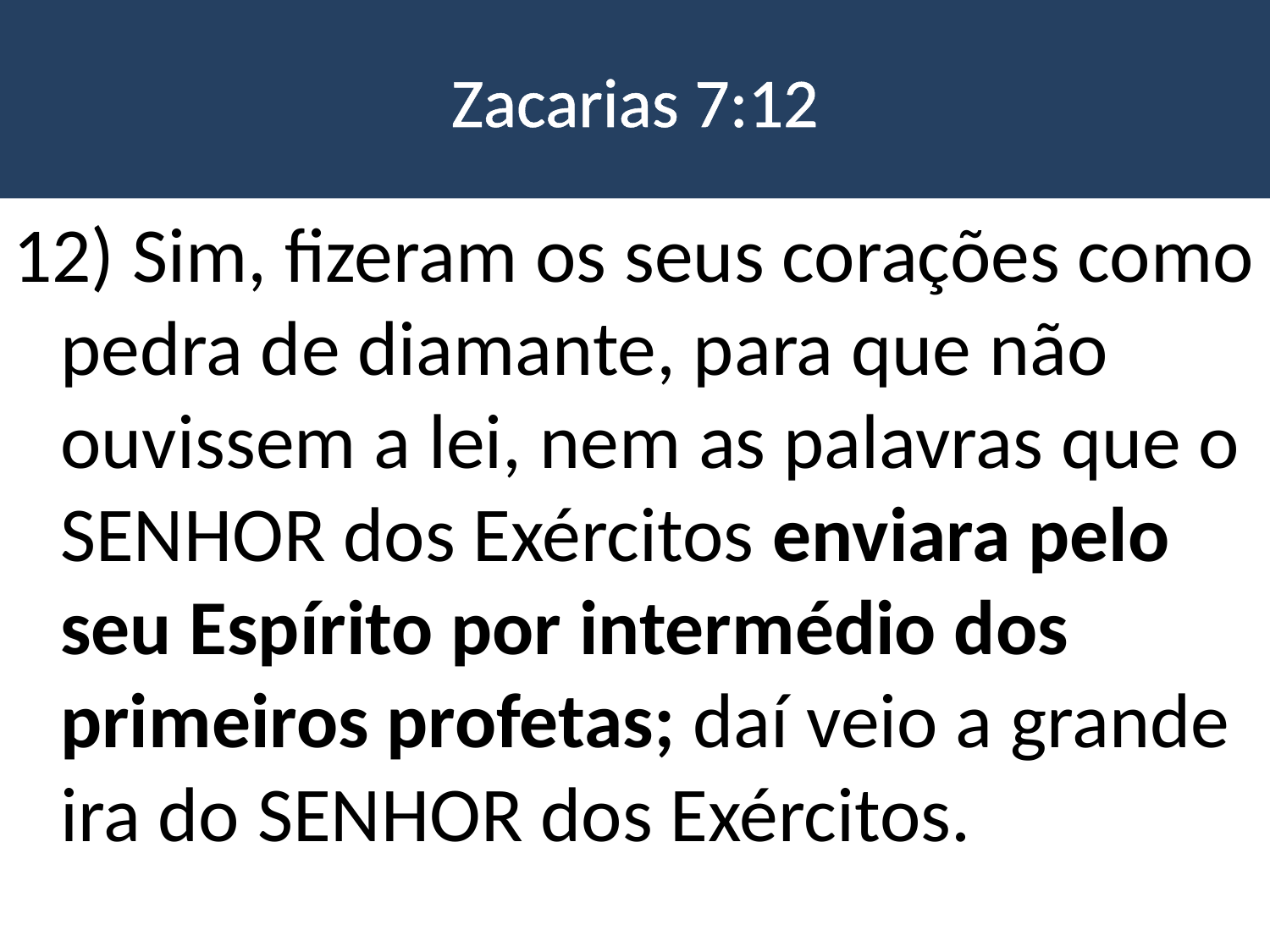

# Zacarias 7:12
12) Sim, fizeram os seus corações como pedra de diamante, para que não ouvissem a lei, nem as palavras que o SENHOR dos Exércitos enviara pelo seu Espírito por intermédio dos primeiros profetas; daí veio a grande ira do SENHOR dos Exércitos.